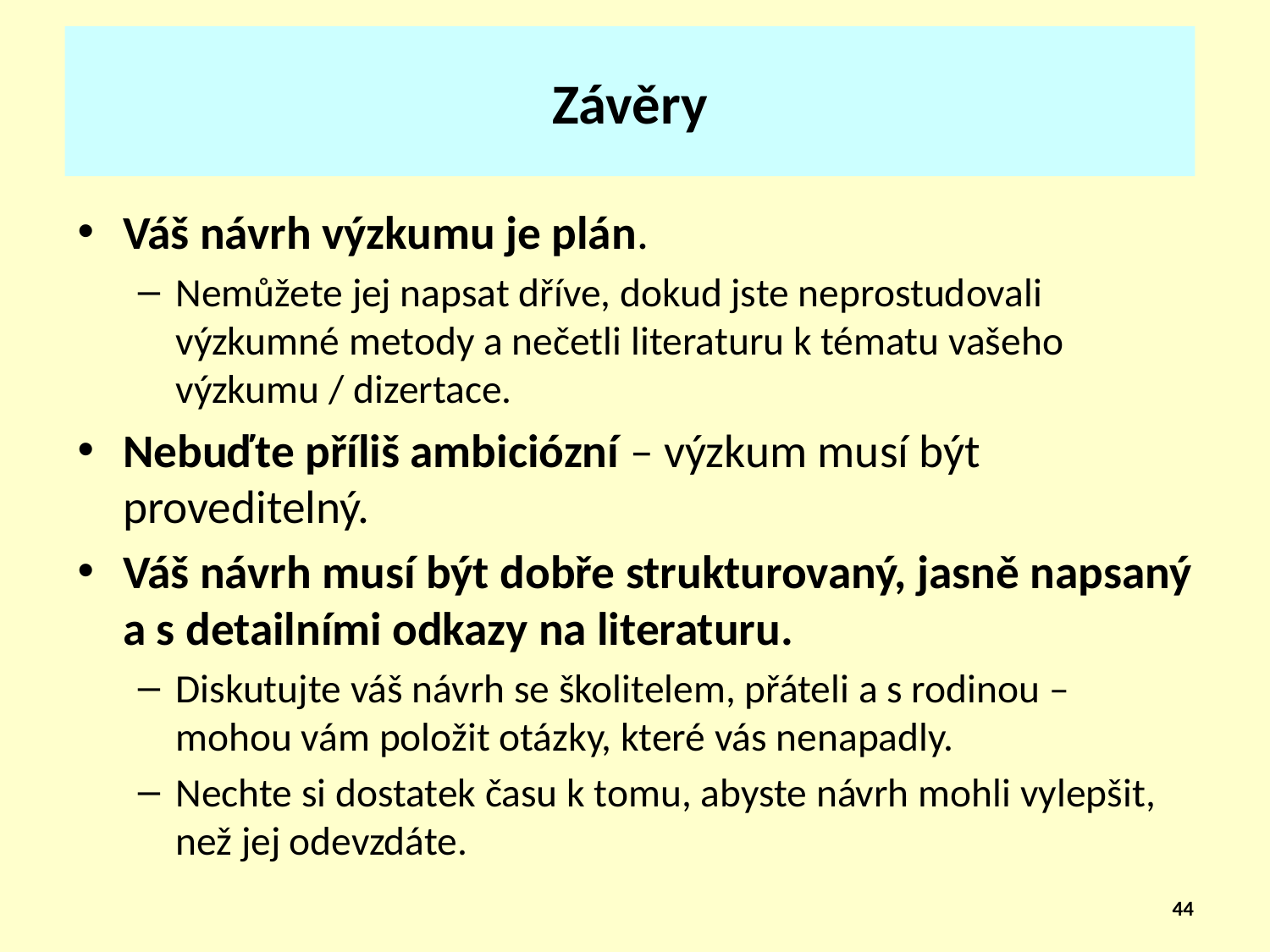

# Závěry
Váš návrh výzkumu je plán.
Nemůžete jej napsat dříve, dokud jste neprostudovali výzkumné metody a nečetli literaturu k tématu vašeho výzkumu / dizertace.
Nebuďte příliš ambiciózní – výzkum musí být proveditelný.
Váš návrh musí být dobře strukturovaný, jasně napsaný a s detailními odkazy na literaturu.
Diskutujte váš návrh se školitelem, přáteli a s rodinou – mohou vám položit otázky, které vás nenapadly.
Nechte si dostatek času k tomu, abyste návrh mohli vylepšit, než jej odevzdáte.

44